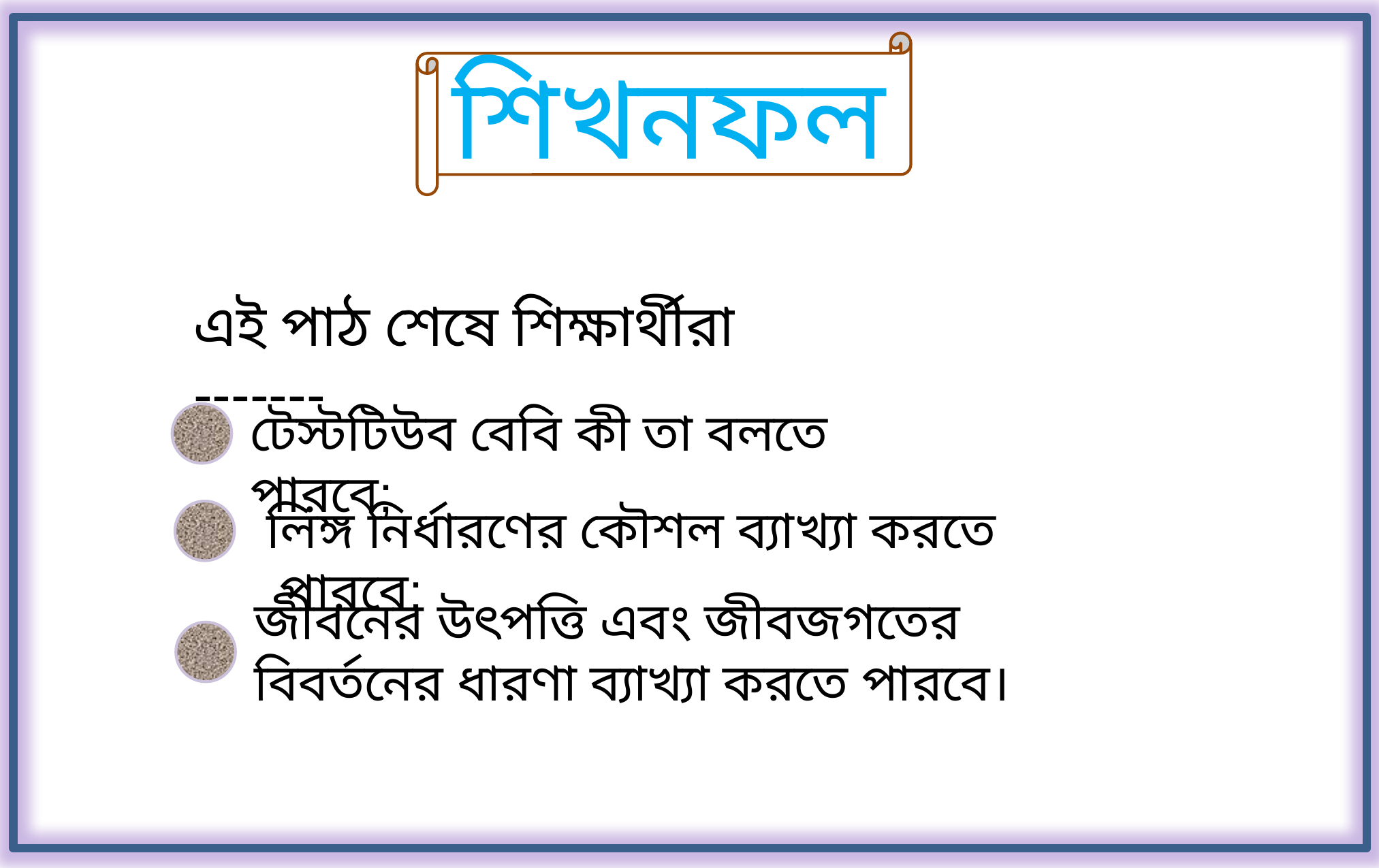

শিখনফল
এই পাঠ শেষে শিক্ষার্থীরা -------
টেস্টটিউব বেবি কী তা বলতে পারবে;

লিঙ্গ নির্ধারণের কৌশল ব্যাখ্যা করতে  পারবে;

জীবনের উৎপত্তি এবং জীবজগতের বিবর্তনের ধারণা ব্যাখ্যা করতে পারবে।